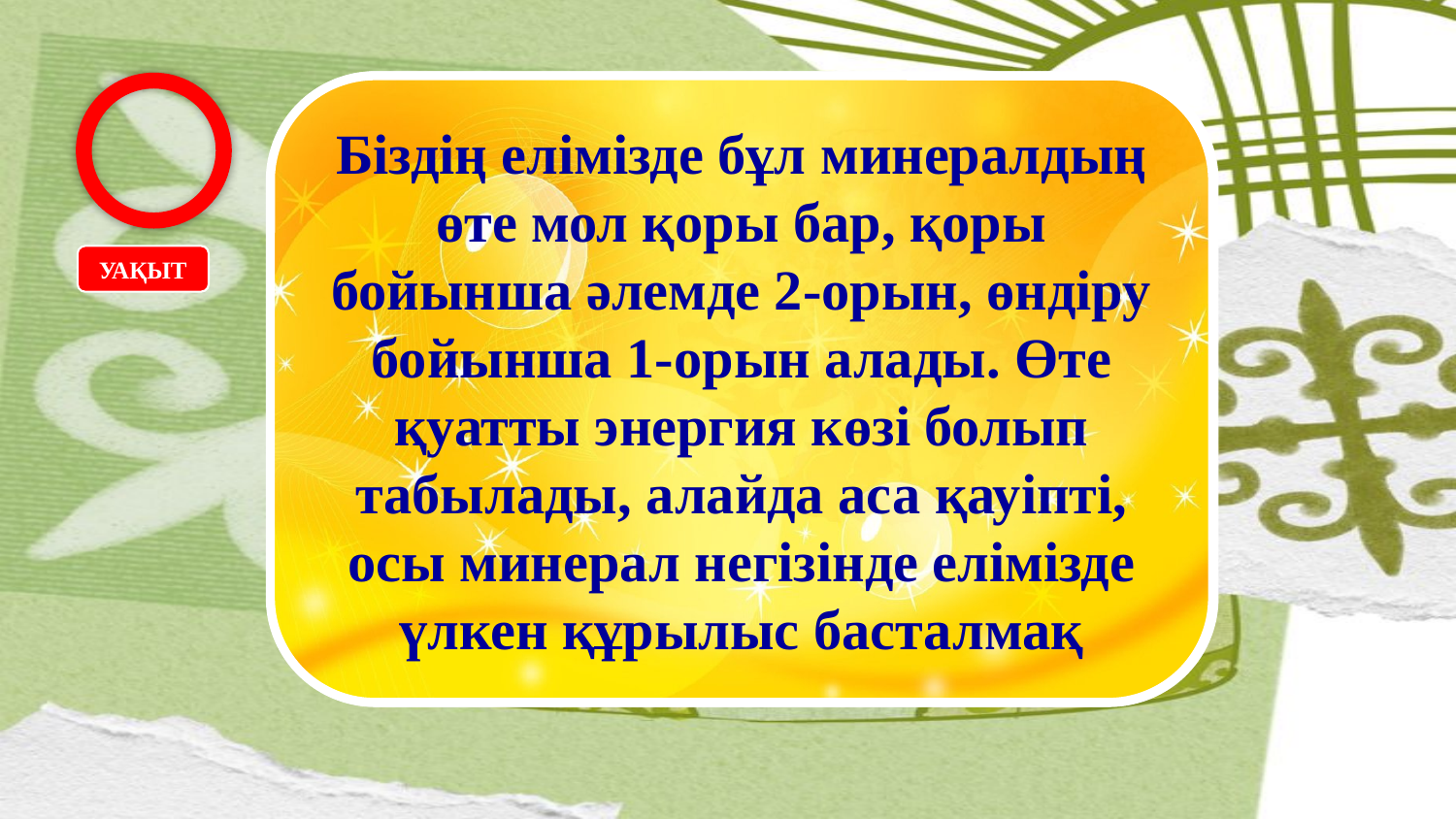

Біздің елімізде бұл минералдың өте мол қоры бар, қоры бойынша әлемде 2-орын, өндіру бойынша 1-орын алады. Өте қуатты энергия көзі болып табылады, алайда аса қауіпті, осы минерал негізінде елімізде үлкен құрылыс басталмақ

УРАН
УАҚЫТ